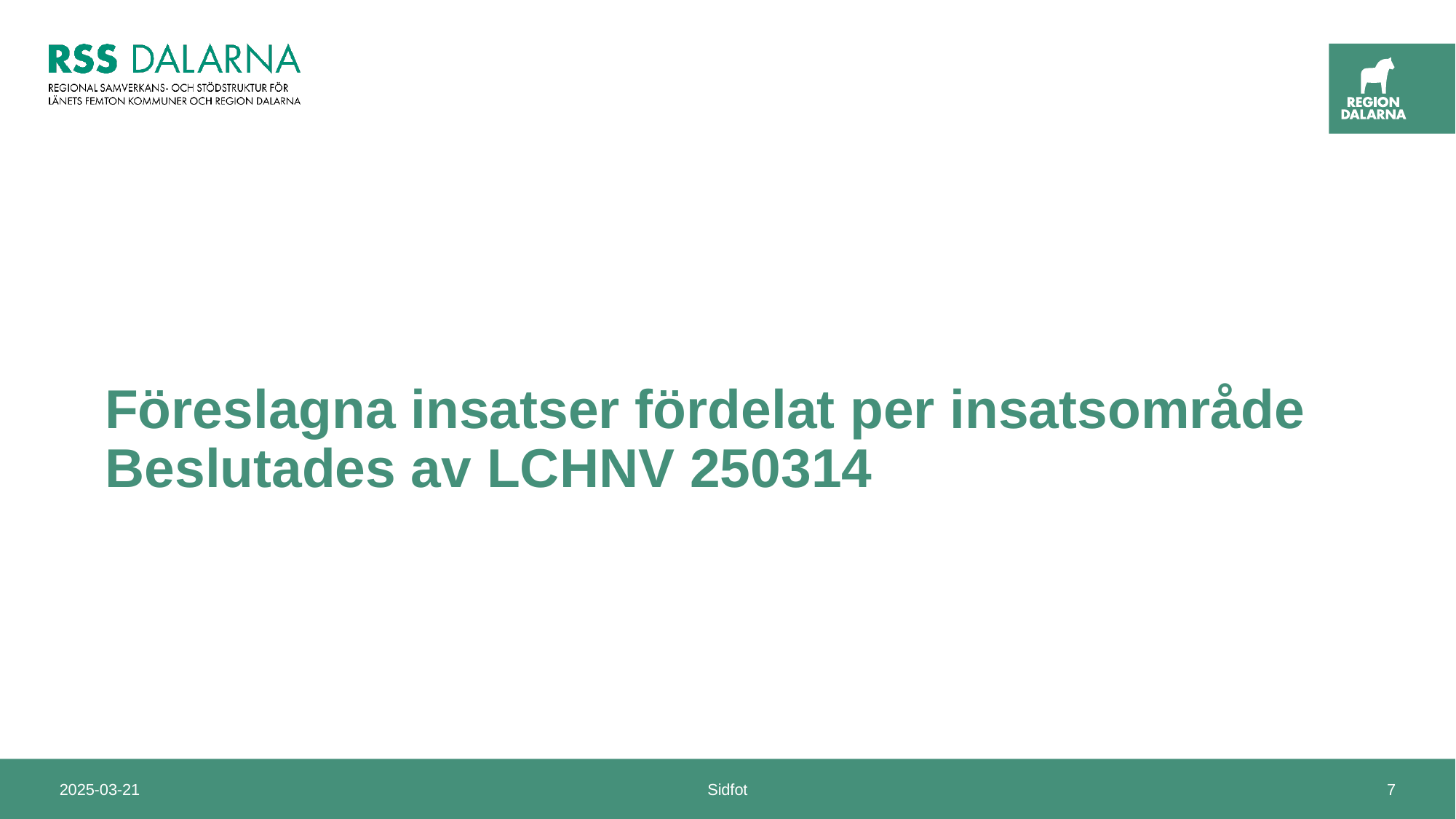

# Föreslagna insatser fördelat per insatsområde Beslutades av LCHNV 250314
2025-03-21
Sidfot
7